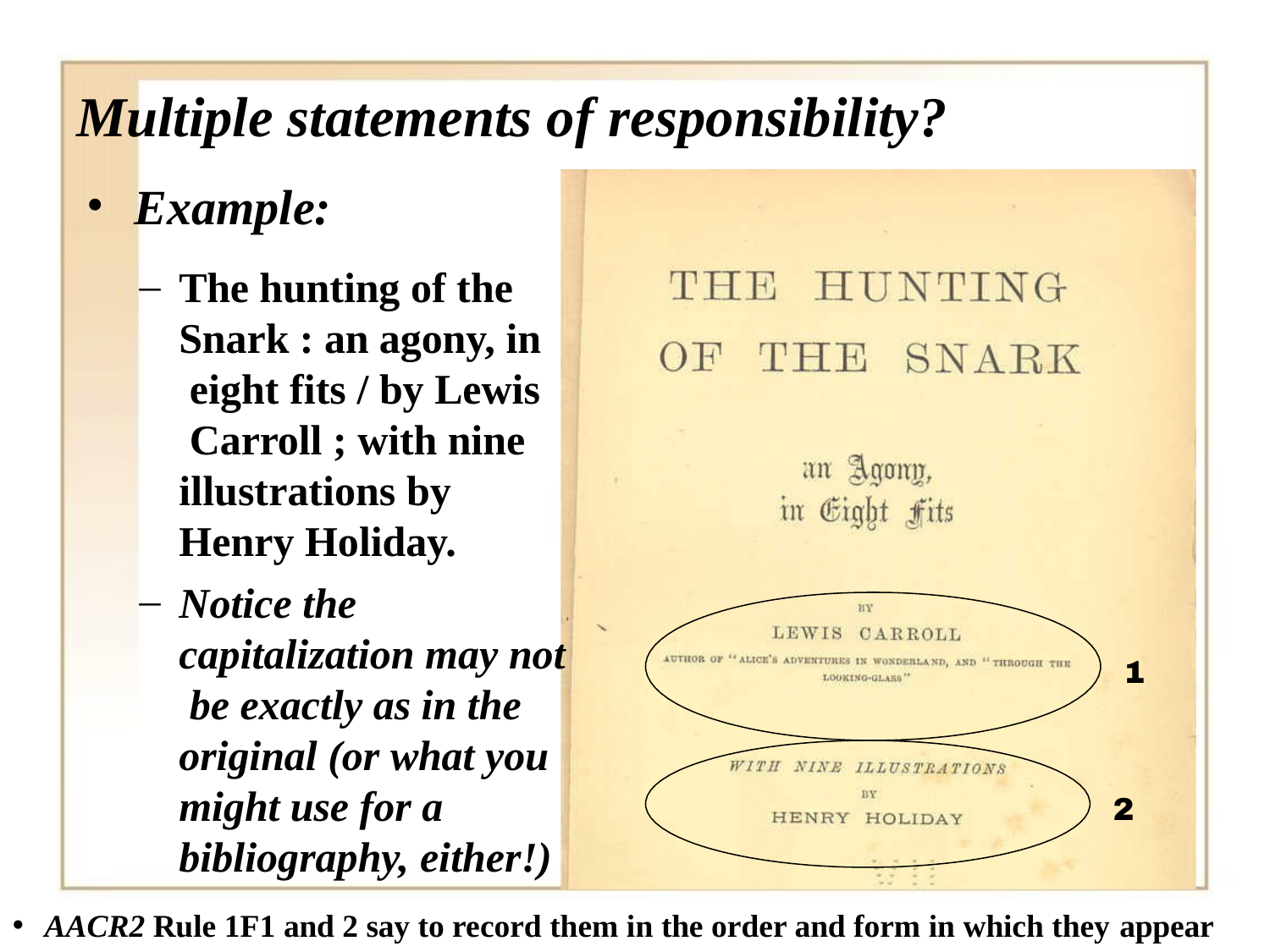

# Multiple statements of responsibility?
Example:
The hunting of the  Snark : an agony, in  eight fits / by Lewis  Carroll ; with nine  illustrations by  Henry Holiday.
Notice the  capitalization may not  be exactly as in the  original (or what you  might use for a  bibliography, either!)

1
2
•
AACR2 Rule 1F1 and 2 say to record them in the order and form in which they appear